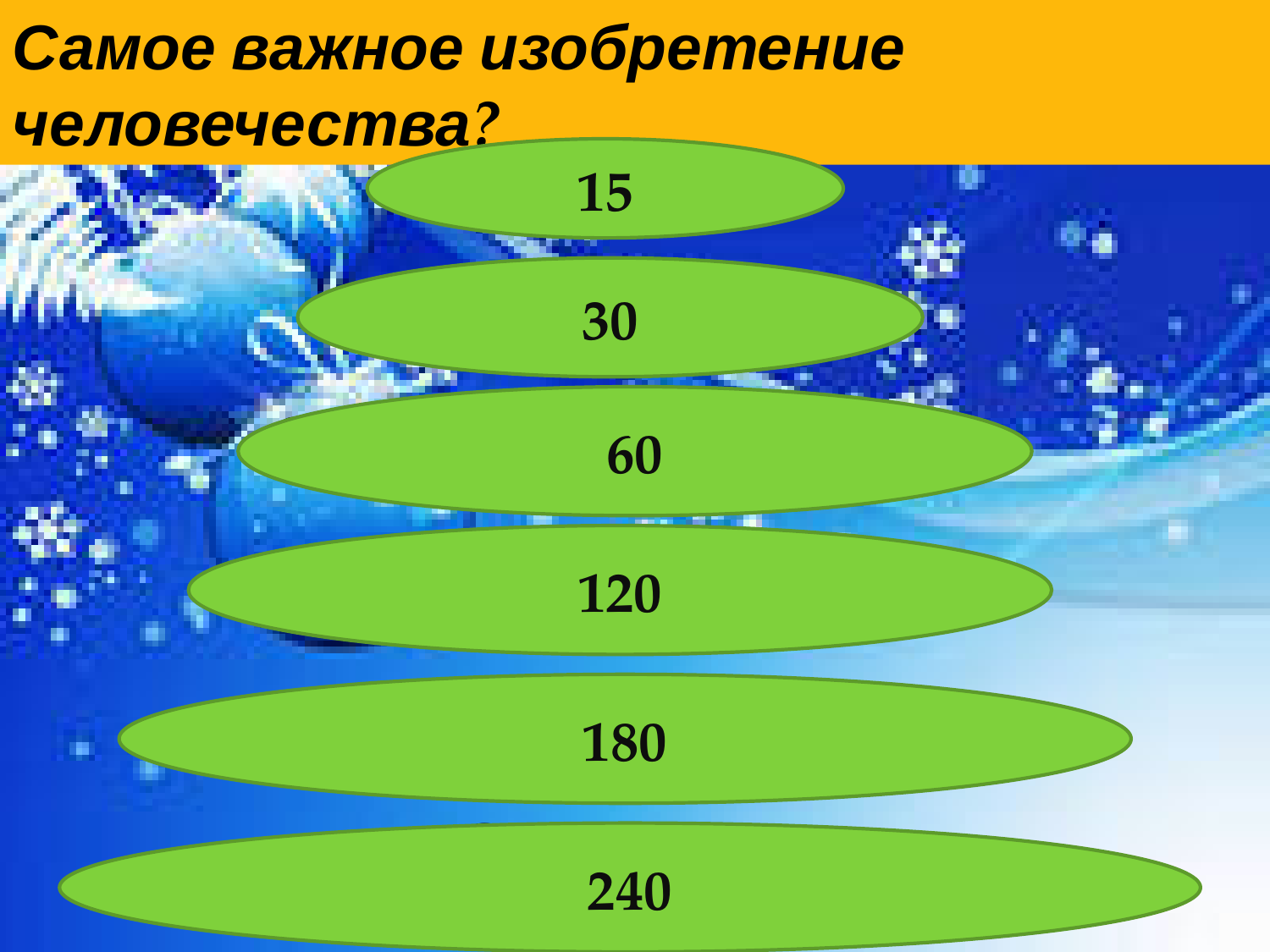

Самое важное изобретение человечества?
колесо
15
велосипед
30
электричество
60
телевизор
120
телефон
180
огонь
240